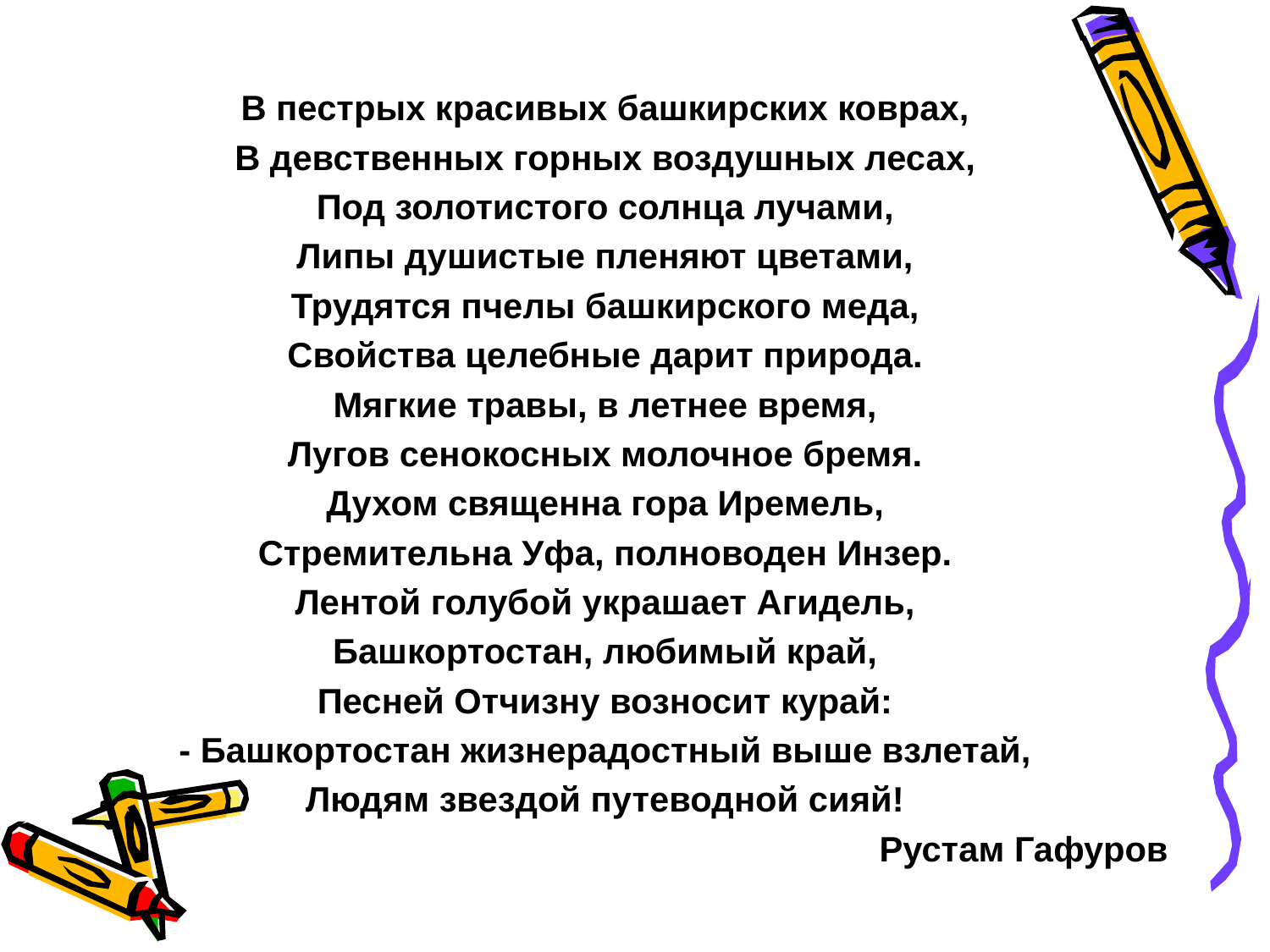

В пестрых красивых башкирских коврах,
В девственных горных воздушных лесах,
Под золотистого солнца лучами,
Липы душистые пленяют цветами,
Трудятся пчелы башкирского меда,
Свойства целебные дарит природа.
Мягкие травы, в летнее время,
Лугов сенокосных молочное бремя.
Духом священна гора Иремель,
Стремительна Уфа, полноводен Инзер.
Лентой голубой украшает Агидель,
Башкортостан, любимый край,
Песней Отчизну возносит курай:
- Башкортостан жизнерадостный выше взлетай,
Людям звездой путеводной сияй!
                                                                                         Рустам Гафуров